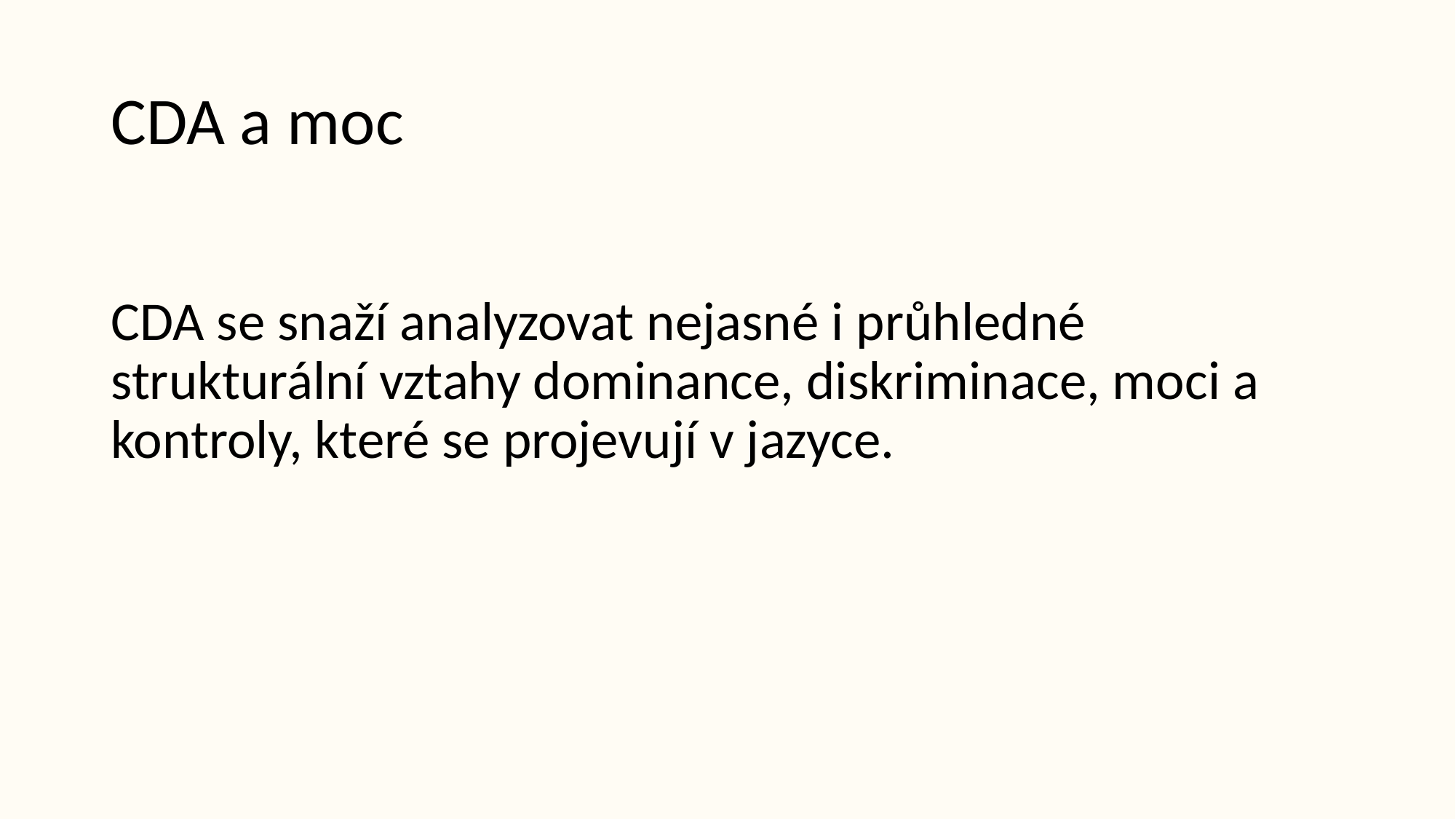

# CDA a moc
CDA se snaží analyzovat nejasné i průhledné strukturální vztahy dominance, diskriminace, moci a kontroly, které se projevují v jazyce.